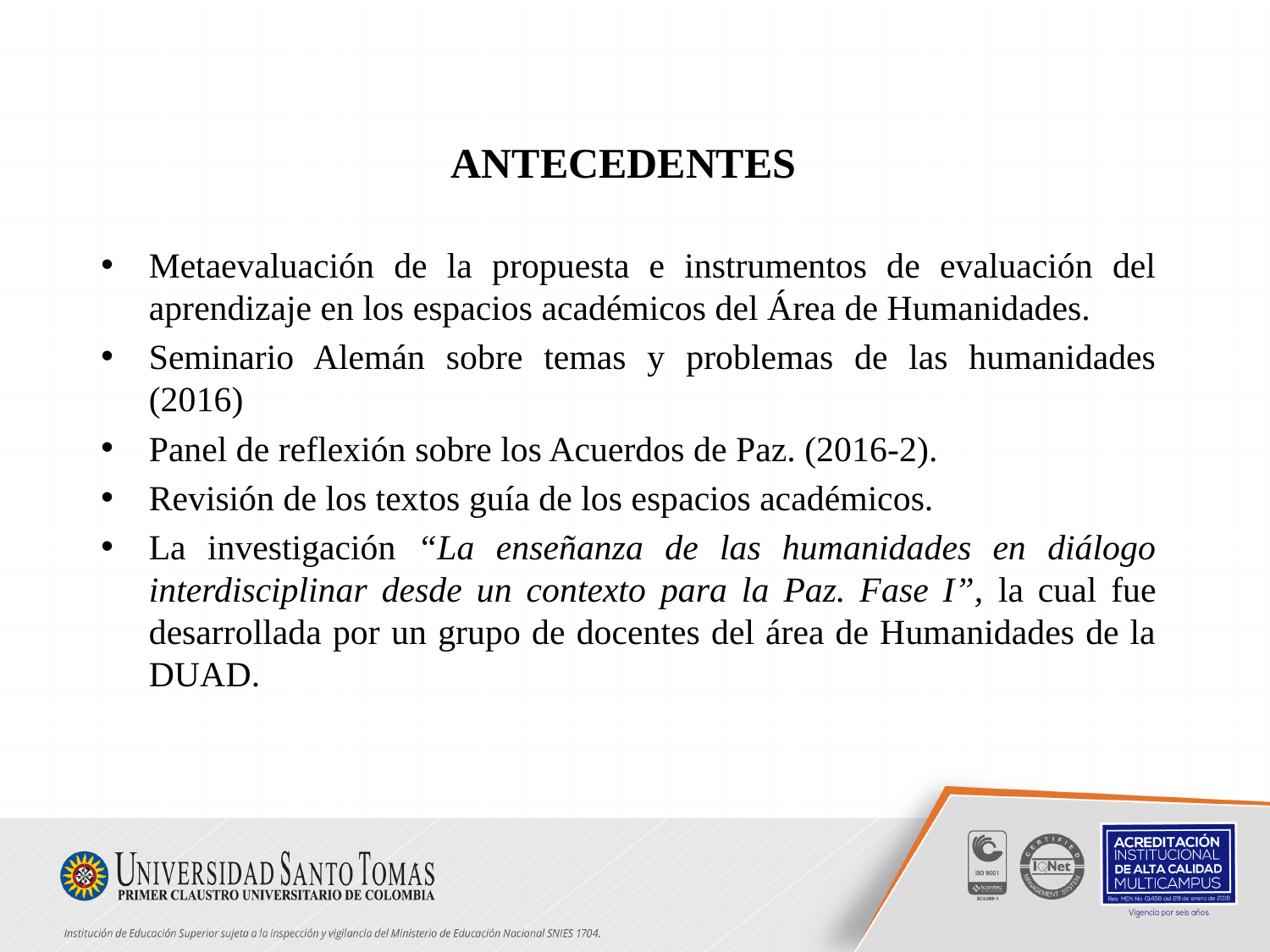

ANTECEDENTES

Metaevaluación de la propuesta e instrumentos de evaluación del aprendizaje en los espacios académicos del Área de Humanidades.
Seminario Alemán sobre temas y problemas de las humanidades (2016)
Panel de reflexión sobre los Acuerdos de Paz. (2016-2).
Revisión de los textos guía de los espacios académicos.
La investigación “La enseñanza de las humanidades en diálogo interdisciplinar desde un contexto para la Paz. Fase I”, la cual fue desarrollada por un grupo de docentes del área de Humanidades de la DUAD.